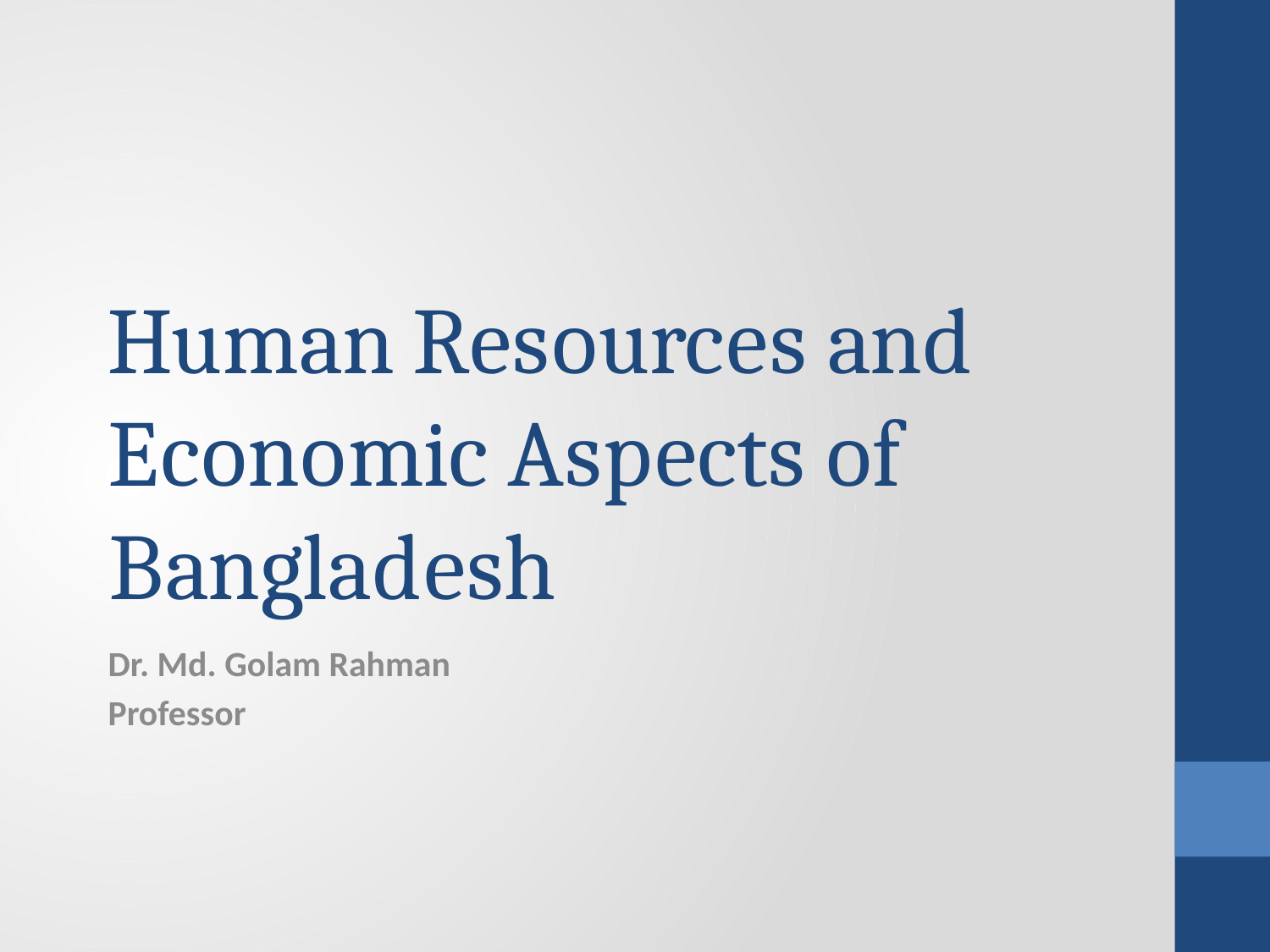

# Human Resources and Economic Aspects of Bangladesh
Dr. Md. Golam Rahman
Professor